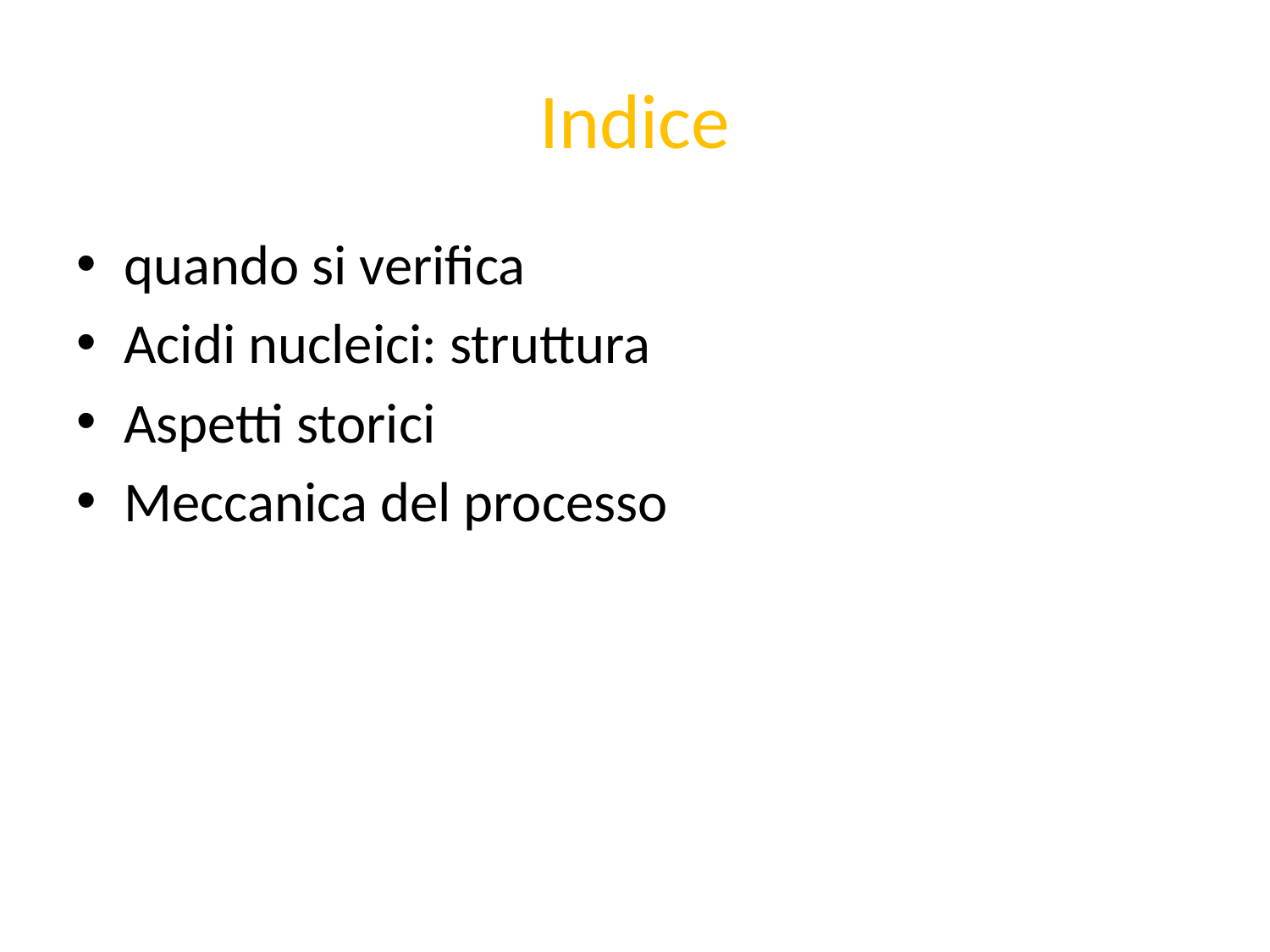

# Indice
quando si verifica
Acidi nucleici: struttura
Aspetti storici
Meccanica del processo